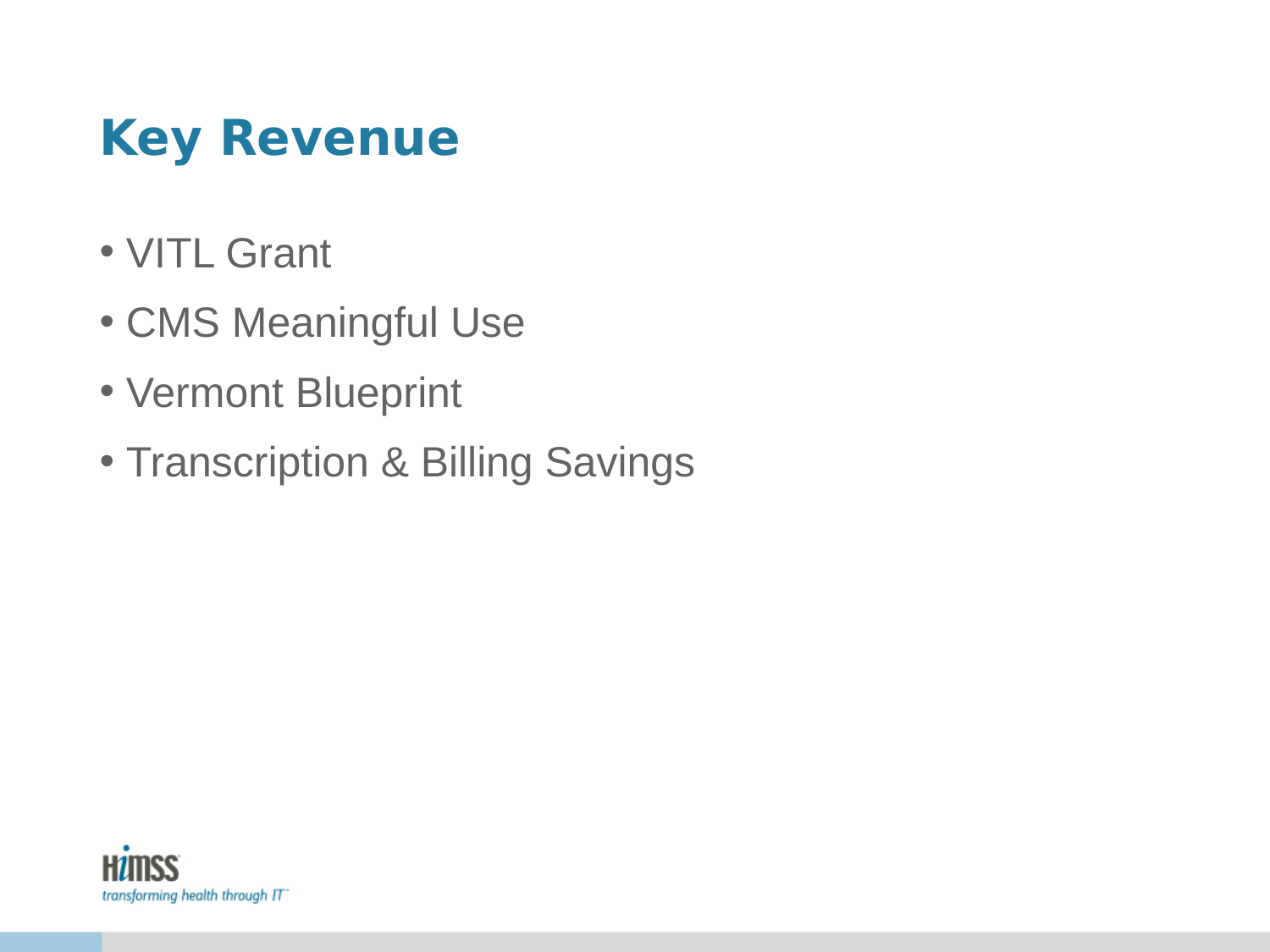

# Key Revenue
VITL Grant
CMS Meaningful Use
Vermont Blueprint
Transcription & Billing Savings